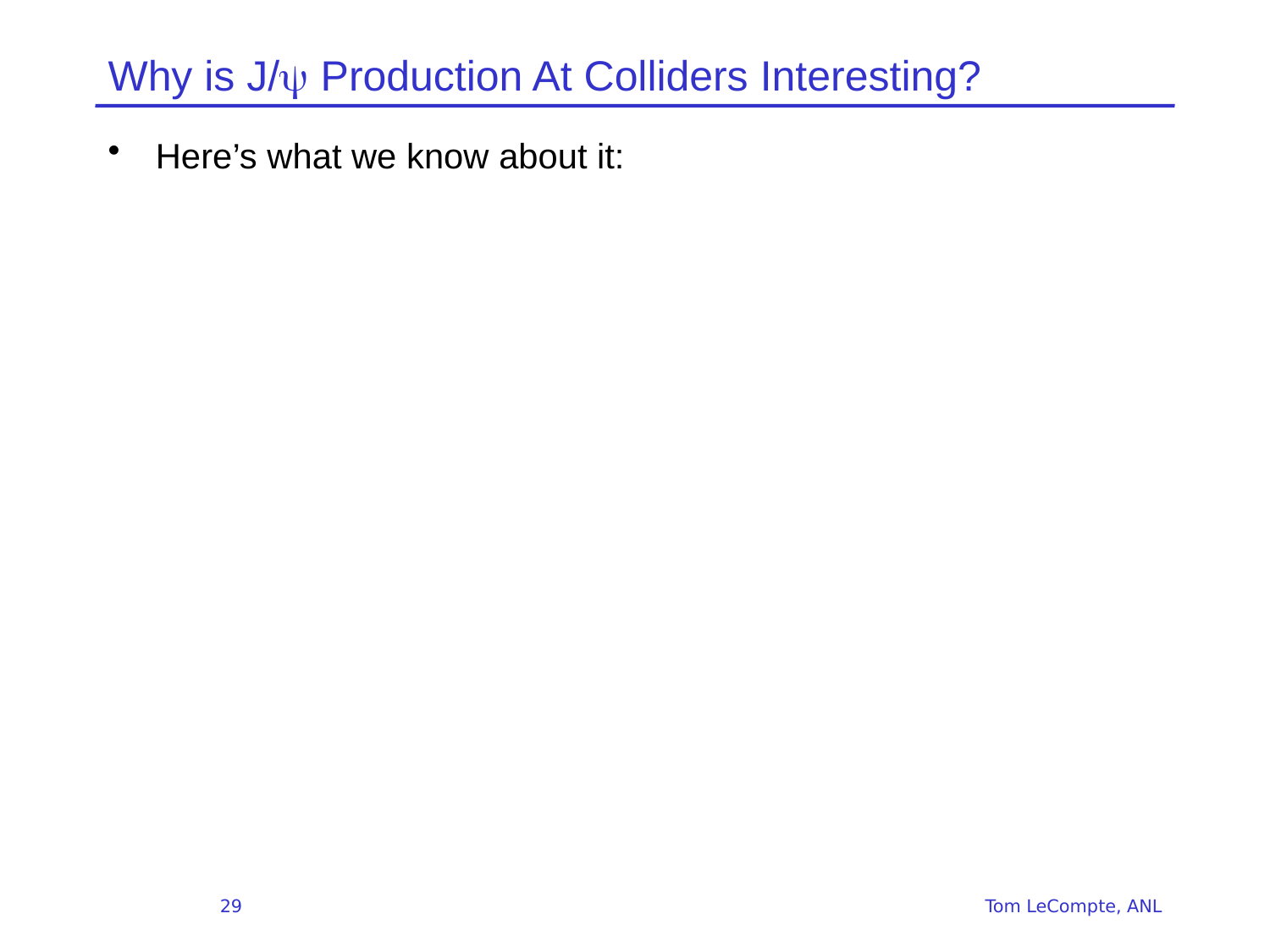

# Why is J/ψ Production At Colliders Interesting?
Here’s what we know about it:
29                                                                                                                                       Tom LeCompte, ANL